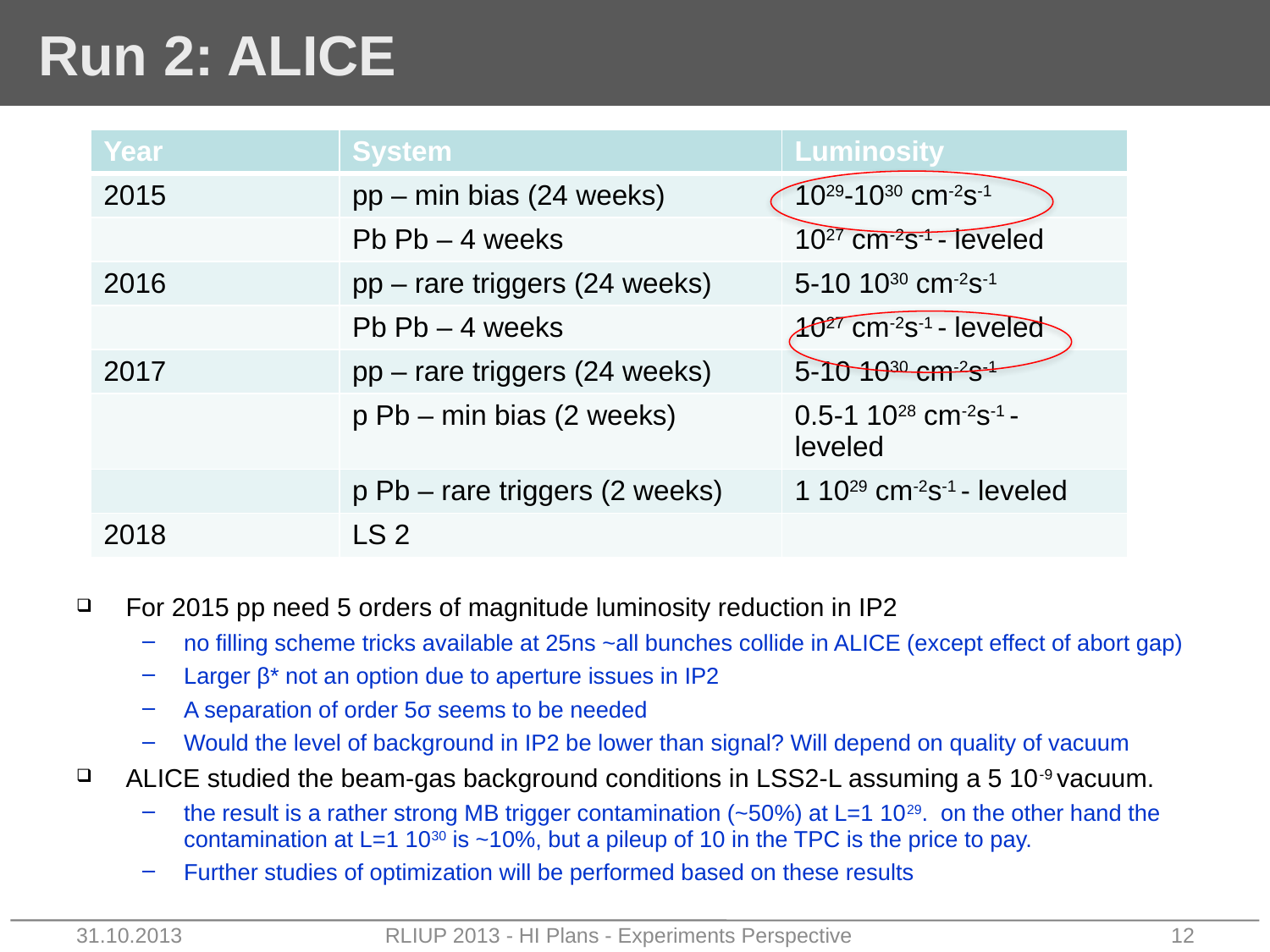

# Run 2: ALICE
| Year | System | Luminosity |
| --- | --- | --- |
| 2015 | pp – min bias (24 weeks) | 1029-1030 cm-2s-1 |
|  | Pb Pb – 4 weeks | 1027 cm-2s-1 - leveled |
| 2016 | pp – rare triggers (24 weeks) | 5-10 1030 cm-2s-1 |
|  | Pb Pb – 4 weeks | 1027 cm-2s-1 - leveled |
| 2017 | pp – rare triggers (24 weeks) | 5-10 1030 cm-2s-1 |
|  | p Pb – min bias (2 weeks) | 0.5-1 1028 cm-2s-1 - leveled |
|  | p Pb – rare triggers (2 weeks) | 1 1029 cm-2s-1 - leveled |
| 2018 | LS 2 |  |

For 2015 pp need 5 orders of magnitude luminosity reduction in IP2
no filling scheme tricks available at 25ns ~all bunches collide in ALICE (except effect of abort gap)
Larger β* not an option due to aperture issues in IP2
A separation of order 5σ seems to be needed
Would the level of background in IP2 be lower than signal? Will depend on quality of vacuum
ALICE studied the beam-gas background conditions in LSS2-L assuming a 5 10-9 vacuum.
the result is a rather strong MB trigger contamination (~50%) at L=1 1029.  on the other hand the contamination at L=1 1030 is ~10%, but a pileup of 10 in the TPC is the price to pay.
Further studies of optimization will be performed based on these results
31.10.2013
RLIUP 2013 - HI Plans - Experiments Perspective
12